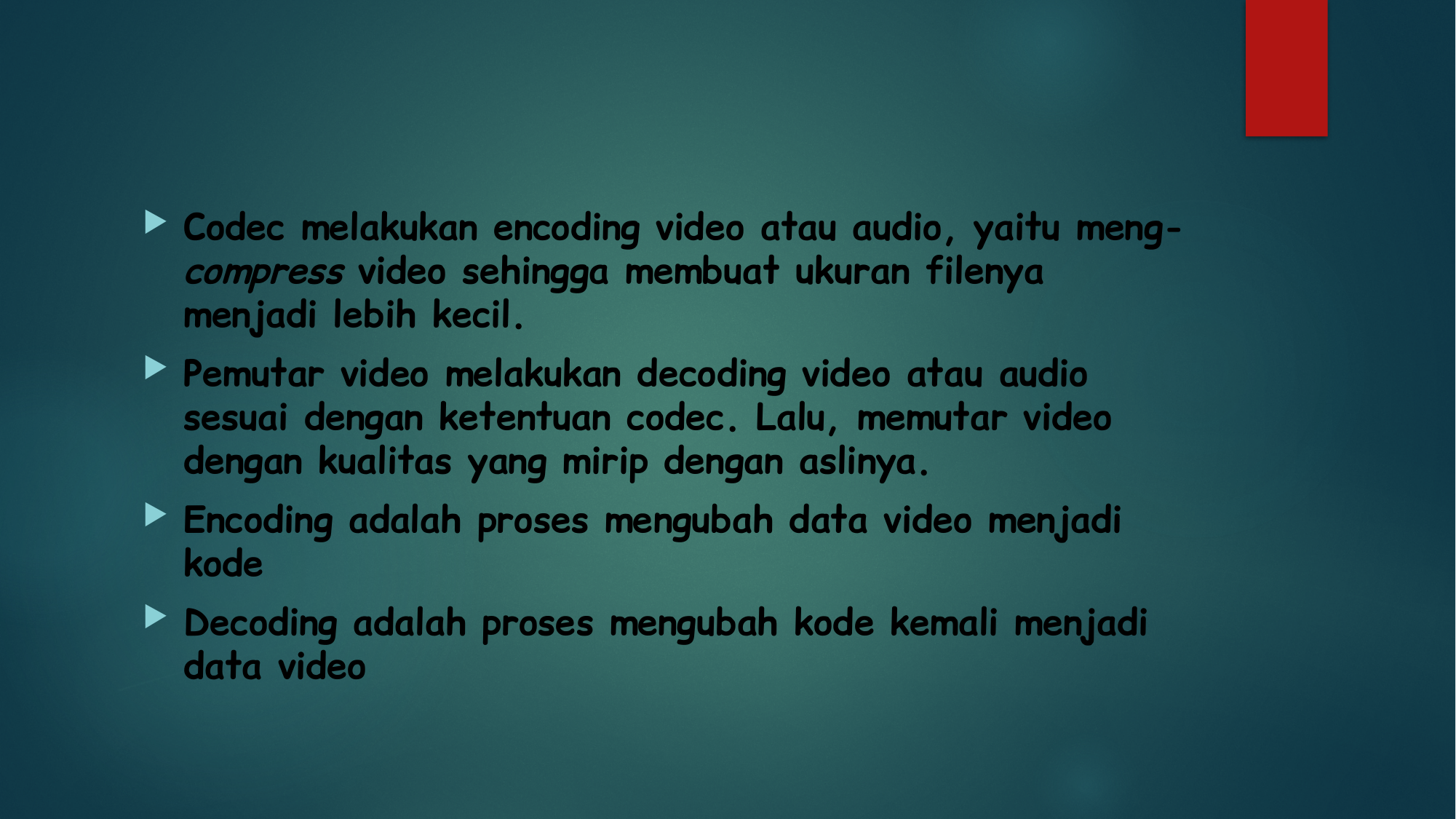

Codec melakukan encoding video atau audio, yaitu meng-compress video sehingga membuat ukuran filenya menjadi lebih kecil.
Pemutar video melakukan decoding video atau audio sesuai dengan ketentuan codec. Lalu, memutar video dengan kualitas yang mirip dengan aslinya.
Encoding adalah proses mengubah data video menjadi kode
Decoding adalah proses mengubah kode kemali menjadi data video